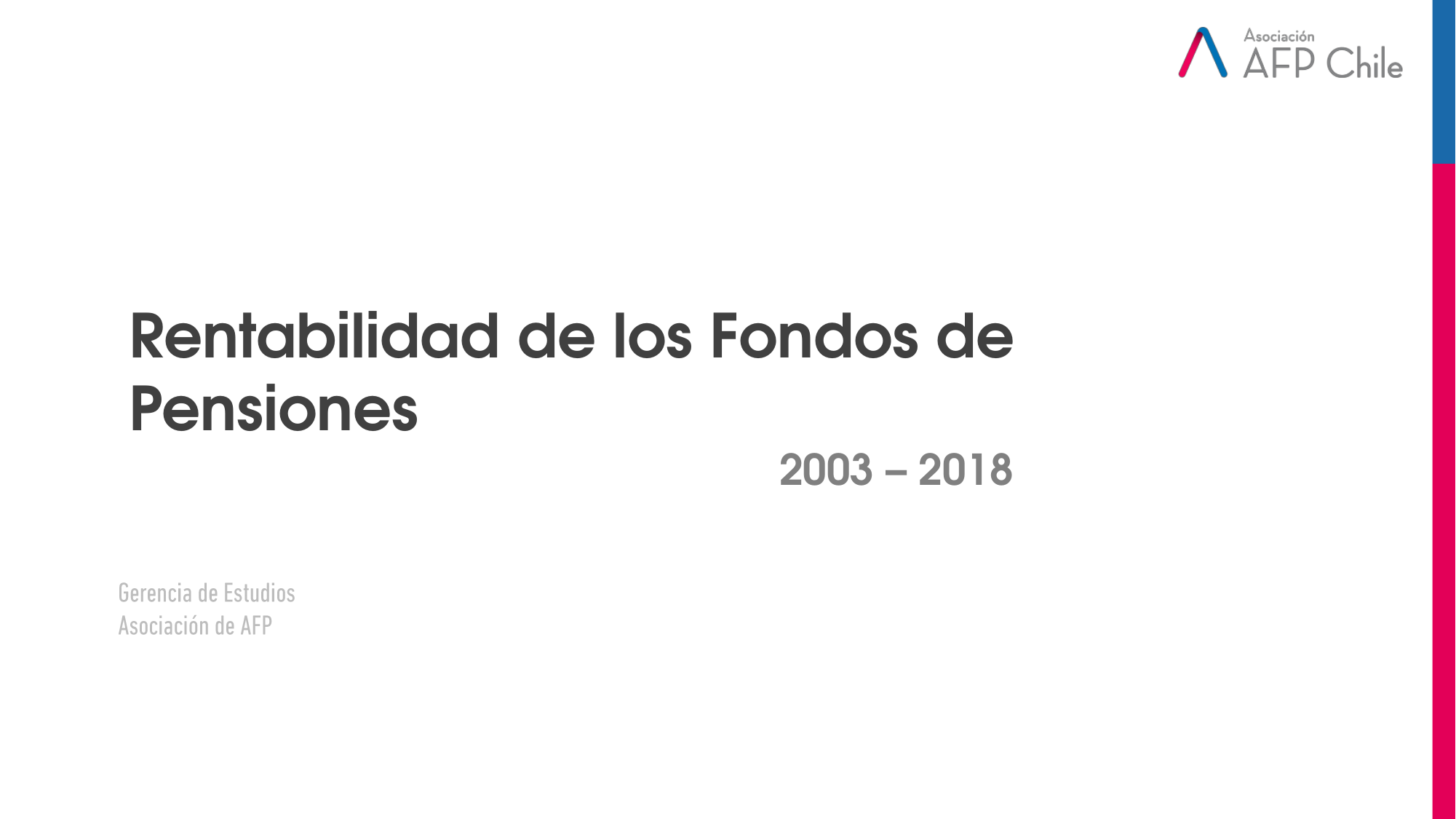

Rentabilidad de los Fondos de Pensiones
                                                       2003 – 2018